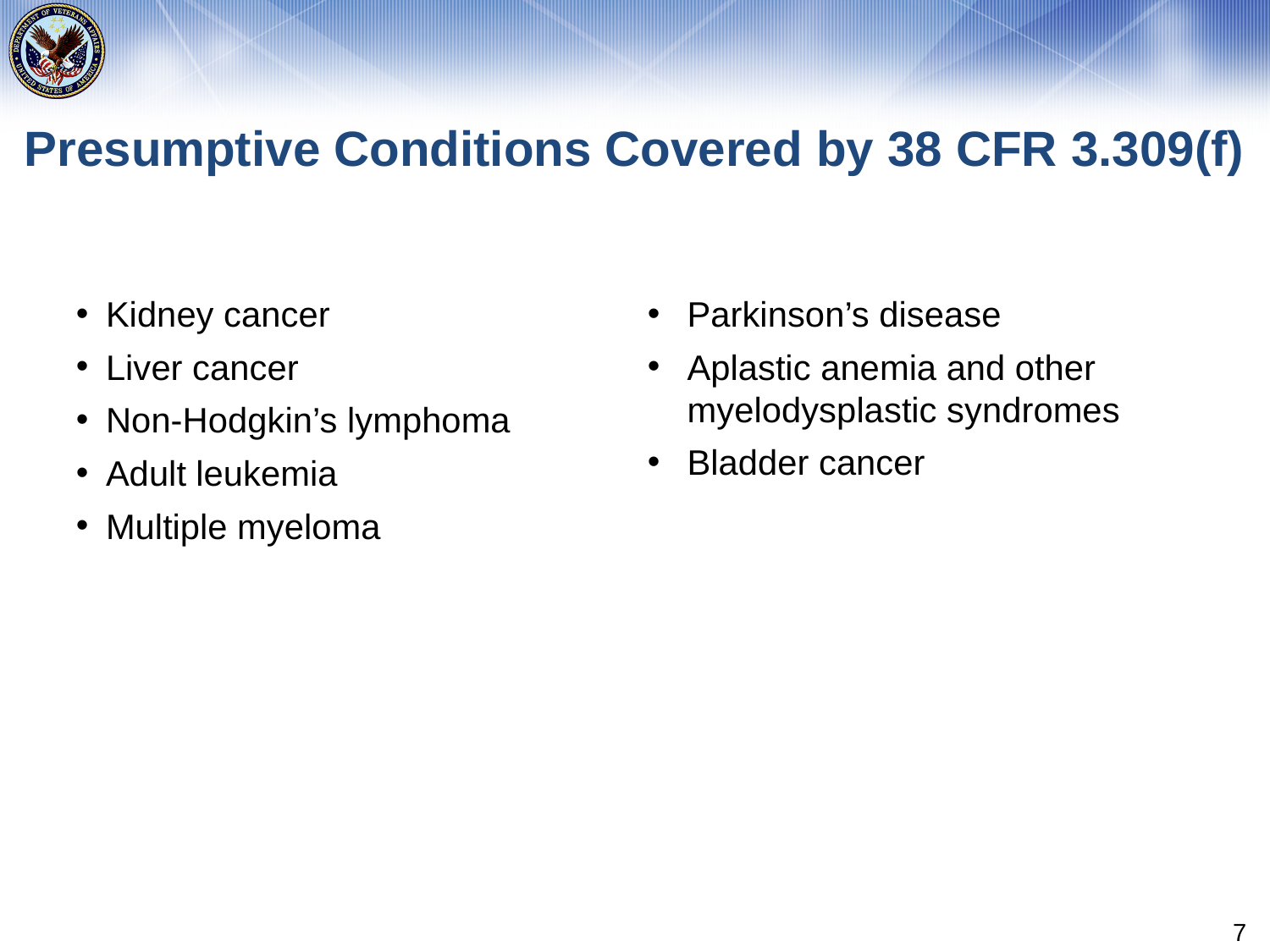

# Presumptive Conditions Covered by 38 CFR 3.309(f)
Kidney cancer
Liver cancer
Non-Hodgkin’s lymphoma
Adult leukemia
Multiple myeloma
Parkinson’s disease
Aplastic anemia and other myelodysplastic syndromes
Bladder cancer
7